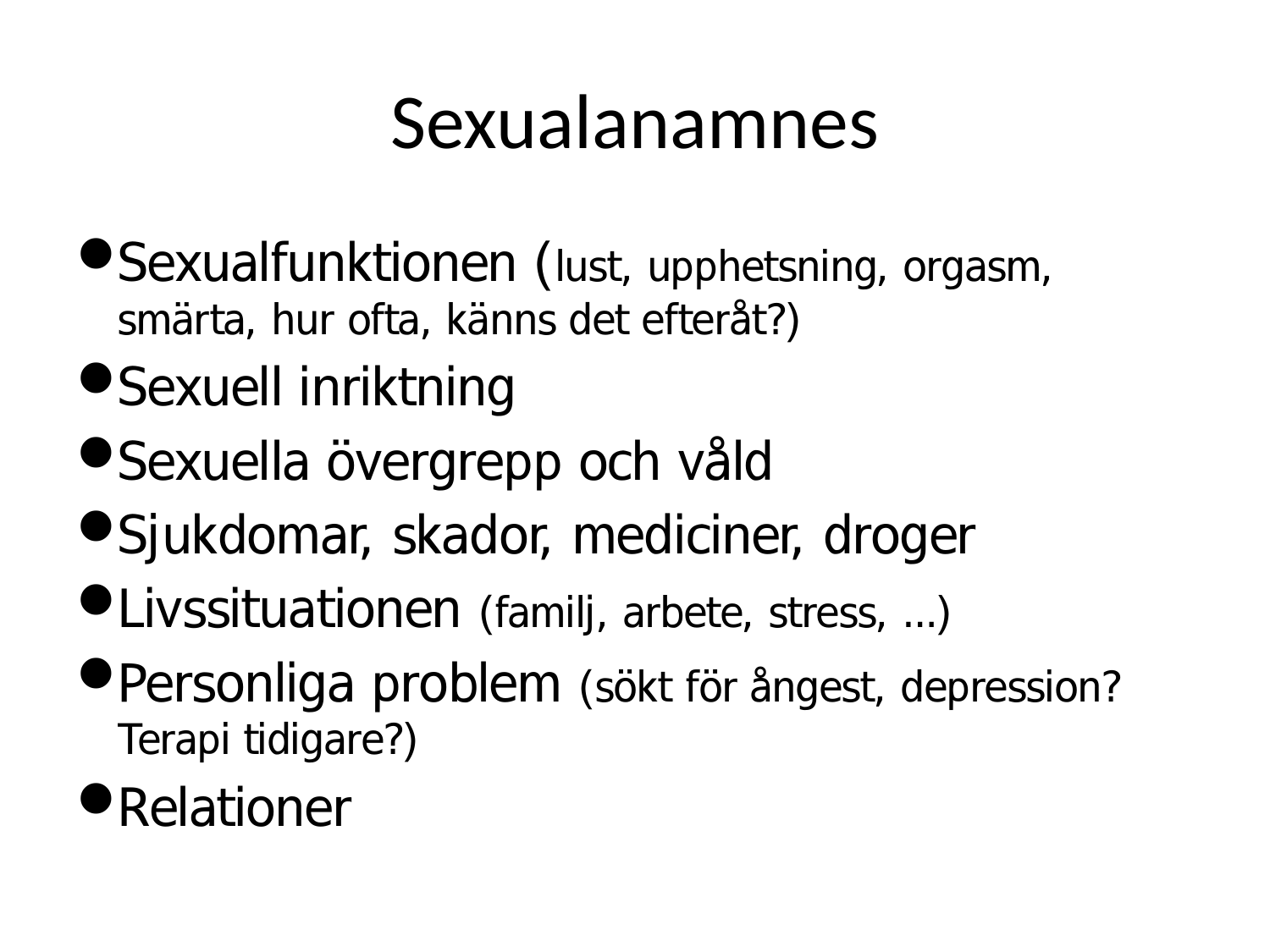

# Sexualanamnes
Sexualfunktionen (lust, upphetsning, orgasm, smärta, hur ofta, känns det efteråt?)
Sexuell inriktning
Sexuella övergrepp och våld
Sjukdomar, skador, mediciner, droger
Livssituationen (familj, arbete, stress, …)
Personliga problem (sökt för ångest, depression? Terapi tidigare?)
Relationer